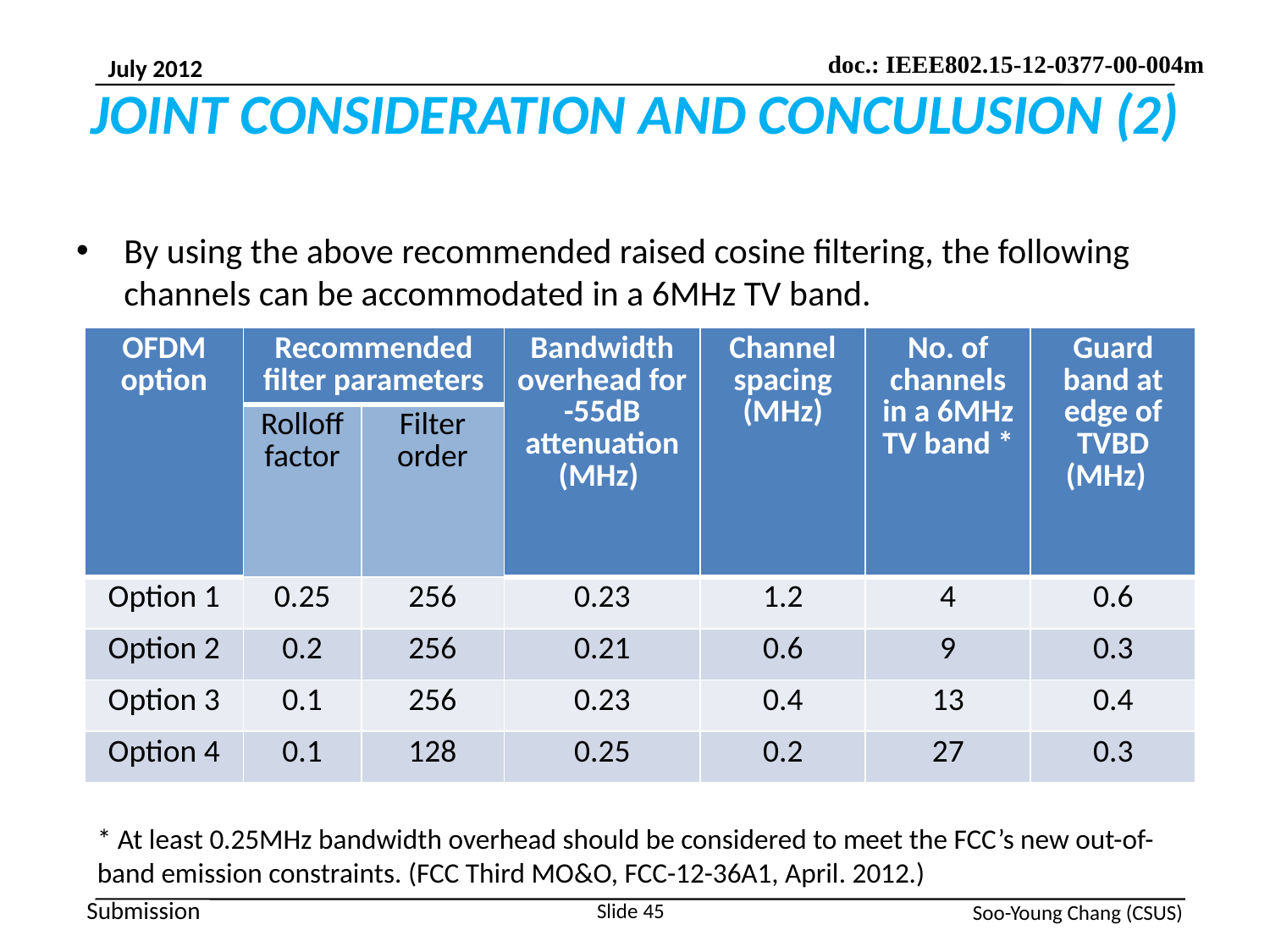

# JOINT CONSIDERATION AND CONCULUSION (2)
By using the above recommended raised cosine filtering, the following channels can be accommodated in a 6MHz TV band.

| OFDM option | Recommended filter parameters |  | Bandwidth overhead for -55dB attenuation (MHz) | Channel spacing (MHz) | No. of channels in a 6MHz TV band \* | Guard band at edge of TVBD (MHz) |
| --- | --- | --- | --- | --- | --- | --- |
|  | Rolloff factor | Filter order |  |  |  |  |
| Option 1 | 0.25 | 256 | 0.23 | 1.2 | 4 | 0.6 |
| Option 2 | 0.2 | 256 | 0.21 | 0.6 | 9 | 0.3 |
| Option 3 | 0.1 | 256 | 0.23 | 0.4 | 13 | 0.4 |
| Option 4 | 0.1 | 128 | 0.25 | 0.2 | 27 | 0.3 |
* At least 0.25MHz bandwidth overhead should be considered to meet the FCC’s new out-of-band emission constraints. (FCC Third MO&O, FCC-12-36A1, April. 2012.)